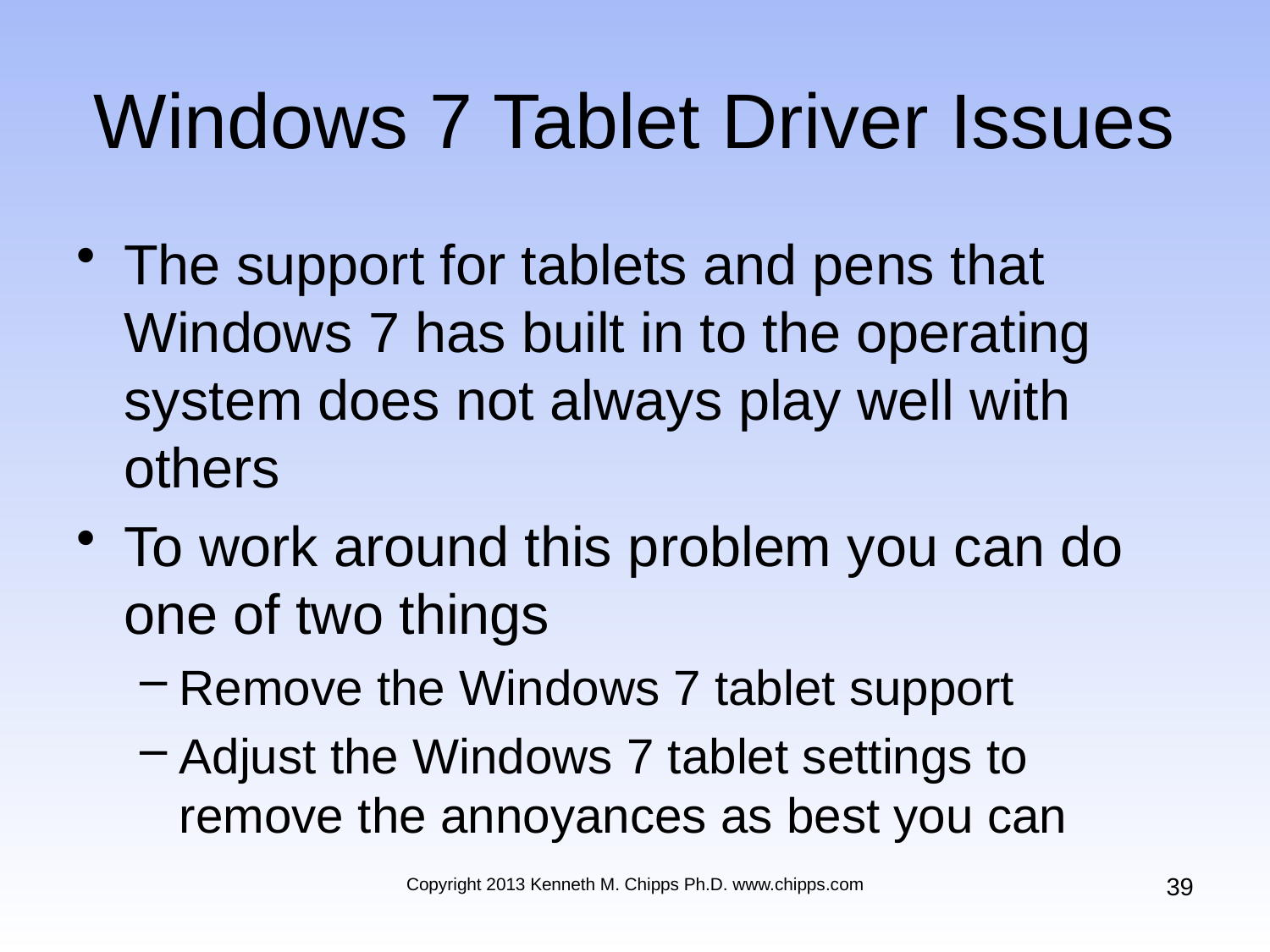

# Windows 7 Tablet Driver Issues
The support for tablets and pens that Windows 7 has built in to the operating system does not always play well with others
To work around this problem you can do one of two things
Remove the Windows 7 tablet support
Adjust the Windows 7 tablet settings to remove the annoyances as best you can
39
Copyright 2013 Kenneth M. Chipps Ph.D. www.chipps.com